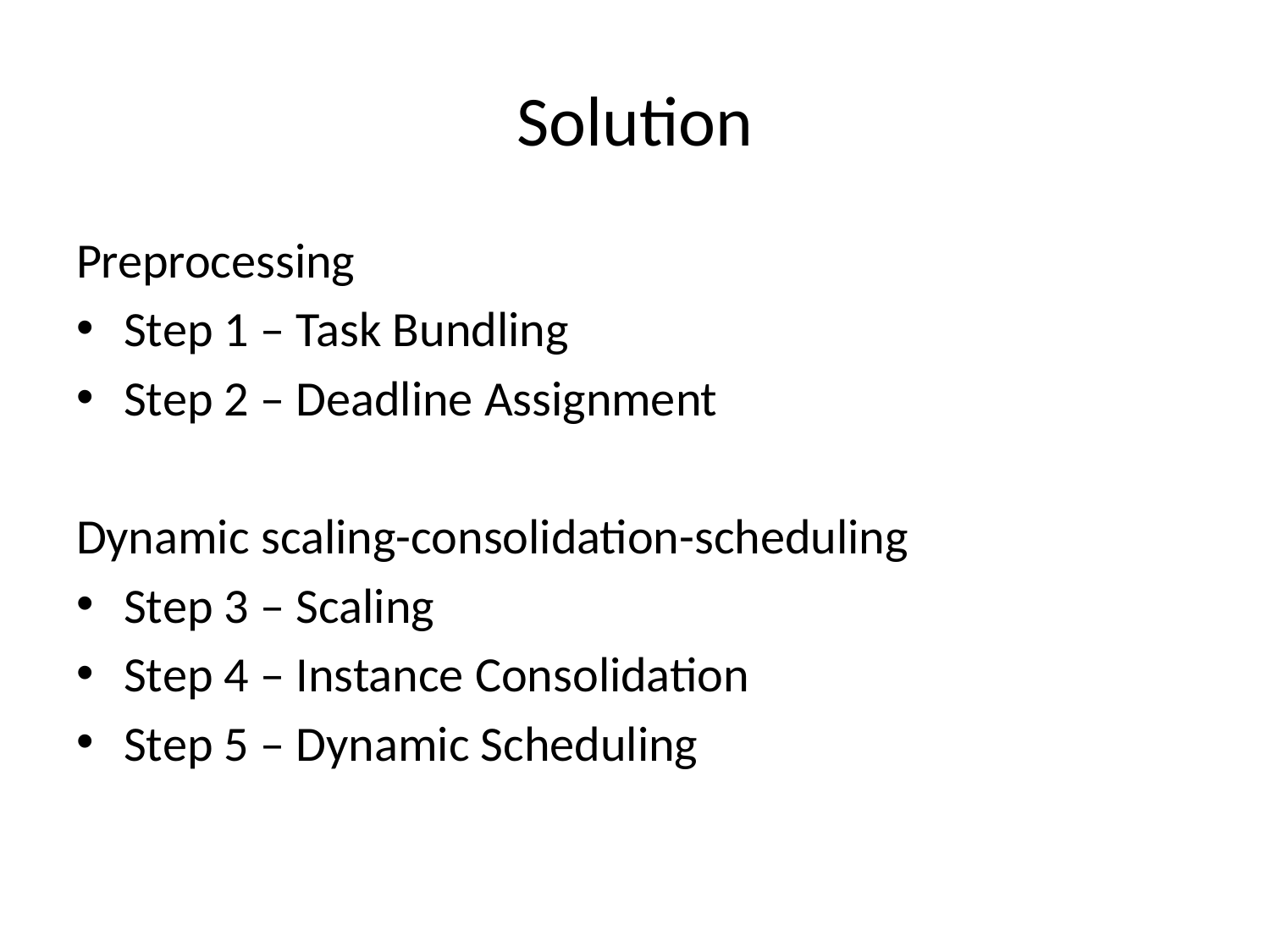

# Solution
Preprocessing
Step 1 – Task Bundling
Step 2 – Deadline Assignment

Dynamic scaling-consolidation-scheduling
Step 3 – Scaling
Step 4 – Instance Consolidation
Step 5 – Dynamic Scheduling